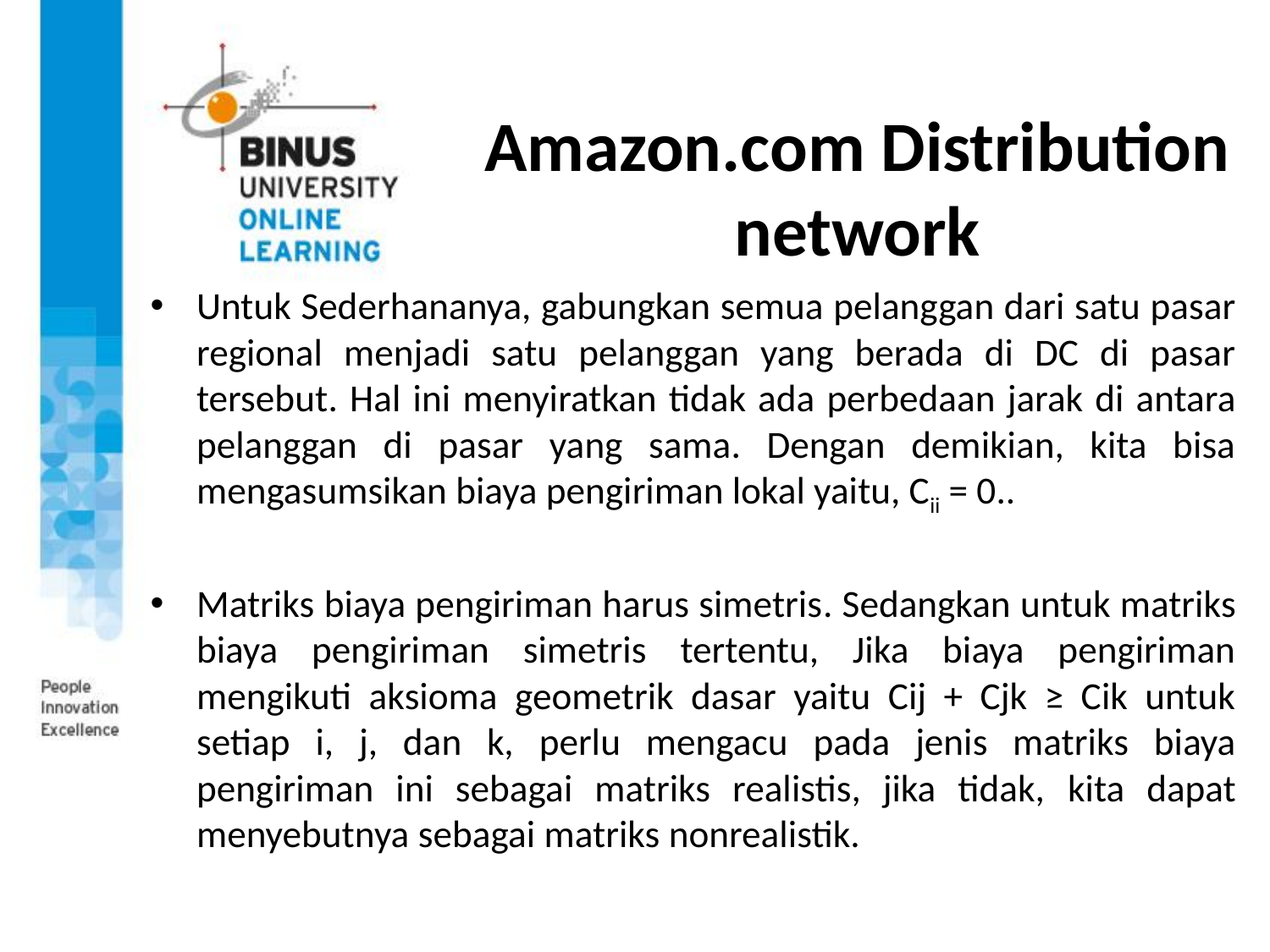

# Amazon.com Distribution network
Untuk Sederhananya, gabungkan semua pelanggan dari satu pasar regional menjadi satu pelanggan yang berada di DC di pasar tersebut. Hal ini menyiratkan tidak ada perbedaan jarak di antara pelanggan di pasar yang sama. Dengan demikian, kita bisa mengasumsikan biaya pengiriman lokal yaitu, Cii = 0..

Matriks biaya pengiriman harus simetris. Sedangkan untuk matriks biaya pengiriman simetris tertentu, Jika biaya pengiriman mengikuti aksioma geometrik dasar yaitu Cij + Cjk ≥ Cik untuk setiap i, j, dan k, perlu mengacu pada jenis matriks biaya pengiriman ini sebagai matriks realistis, jika tidak, kita dapat menyebutnya sebagai matriks nonrealistik.